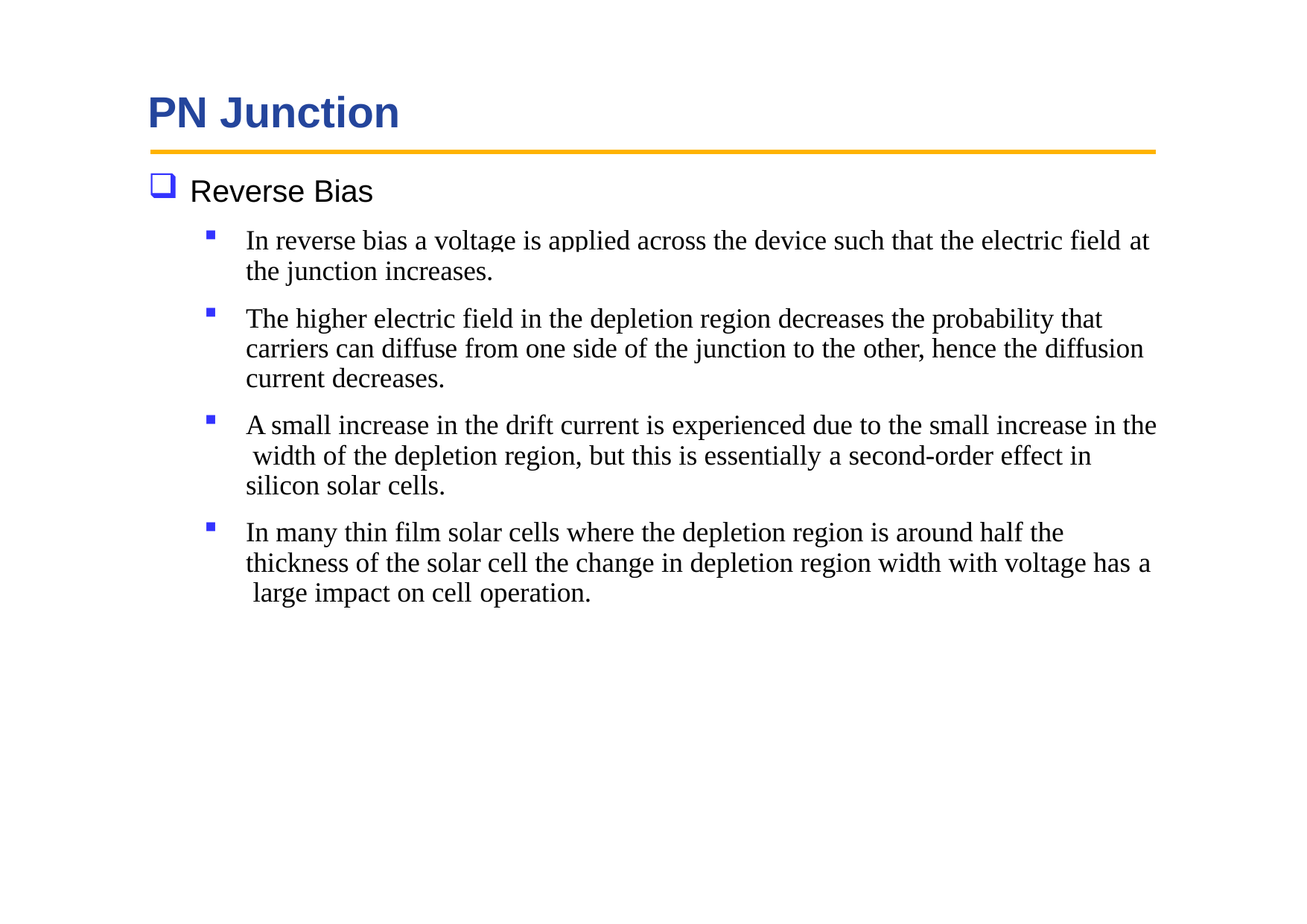

# PN Junction

Reverse Bias
In reverse bias a voltage is applied across the device such that the electric field at
the junction increases.
The higher electric field in the depletion region decreases the probability that  carriers can diffuse from one side of the junction to the other, hence the diffusion  current decreases.
A small increase in the drift current is experienced due to the small increase in the  width of the depletion region, but this is essentially a second-order effect in  silicon solar cells.
In many thin film solar cells where the depletion region is around half the  thickness of the solar cell the change in depletion region width with voltage has a  large impact on cell operation.